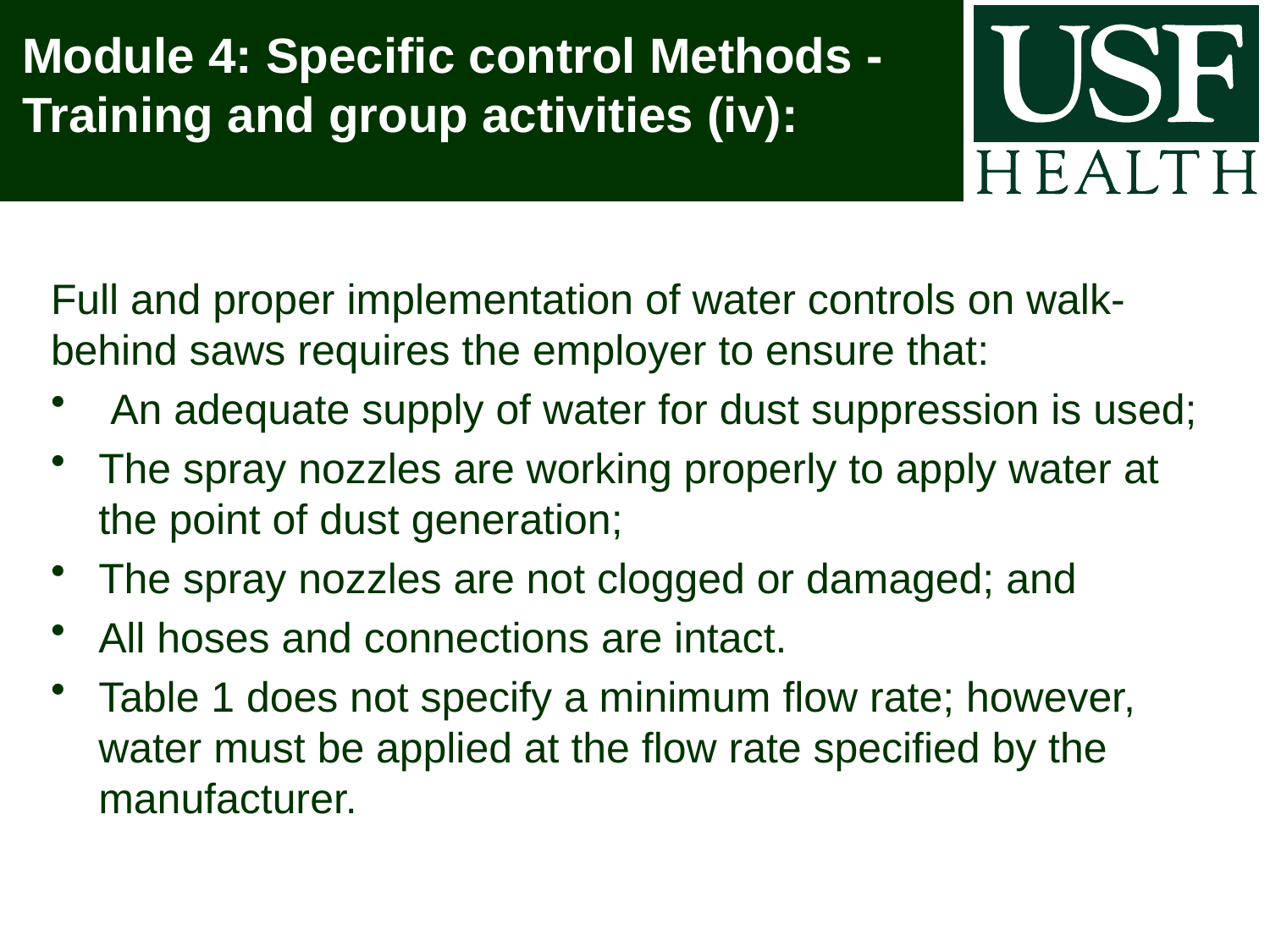

# Module 4: Specific control Methods - Training and group activities (iv):
Full and proper implementation of water controls on walk-behind saws requires the employer to ensure that:
 An adequate supply of water for dust suppression is used;
The spray nozzles are working properly to apply water at the point of dust generation;
The spray nozzles are not clogged or damaged; and
All hoses and connections are intact.
Table 1 does not specify a minimum flow rate; however, water must be applied at the flow rate specified by the manufacturer.